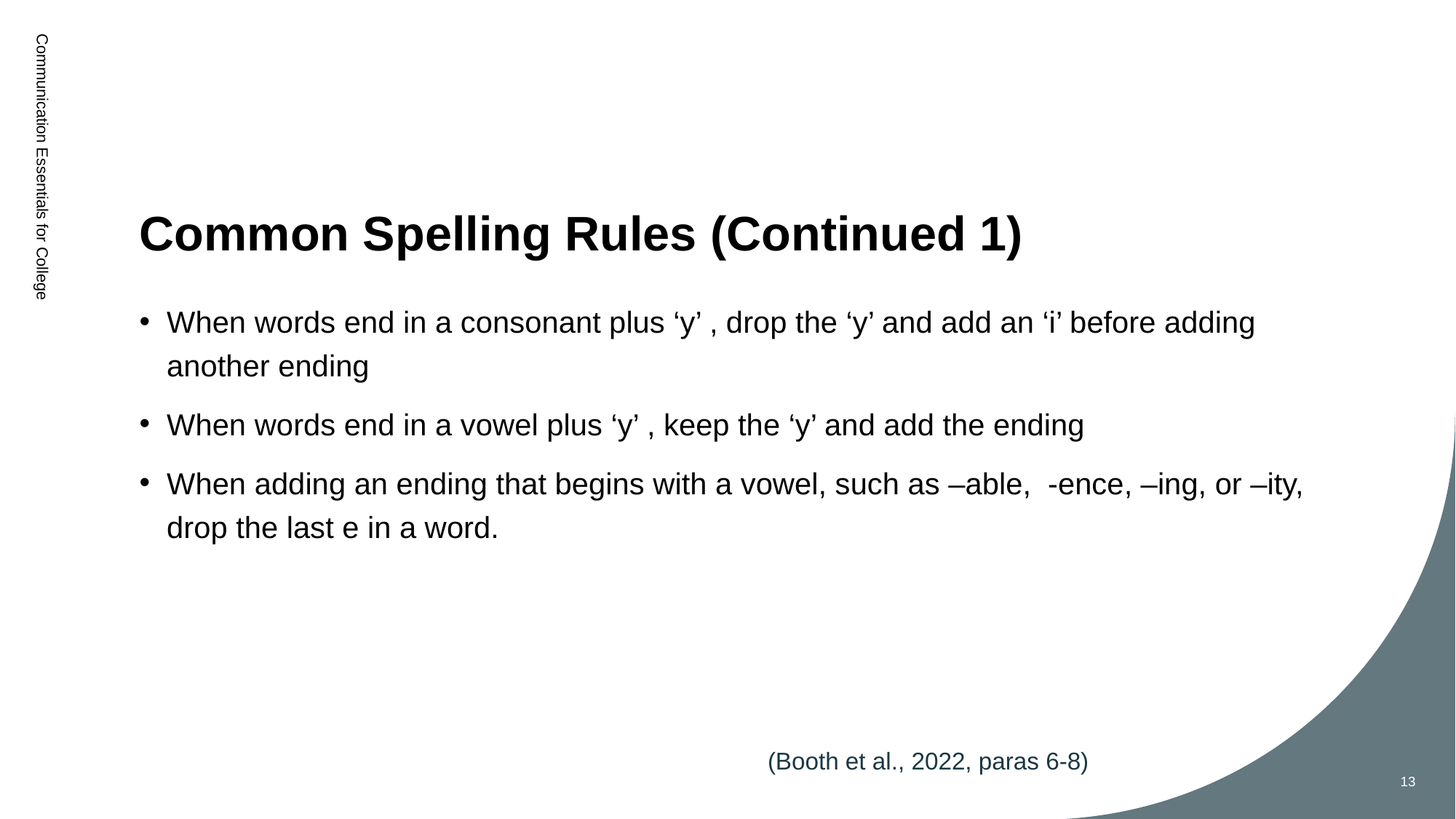

# Common Spelling Rules (Continued 1)
Communication Essentials for College
When words end in a consonant plus ‘y’ , drop the ‘y’ and add an ‘i’ before adding another ending
When words end in a vowel plus ‘y’ , keep the ‘y’ and add the ending
When adding an ending that begins with a vowel, such as –able,  -ence, –ing, or –ity, drop the last e in a word.

(Booth et al., 2022, paras 6-8)
13